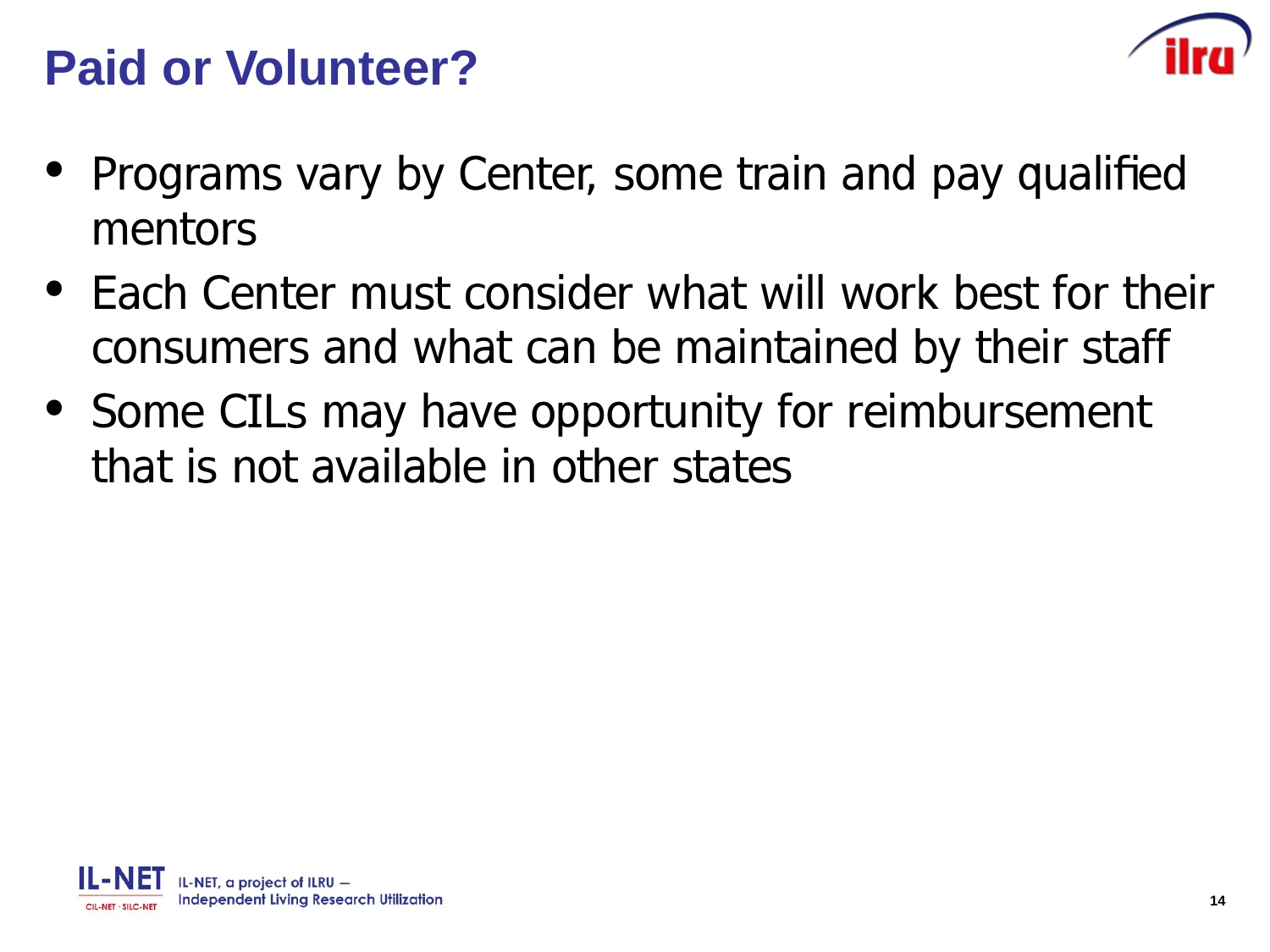

# Paid or Volunteer?
Programs vary by Center, some train and pay qualified mentors
Each Center must consider what will work best for their consumers and what can be maintained by their staff
Some CILs may have opportunity for reimbursement that is not available in other states